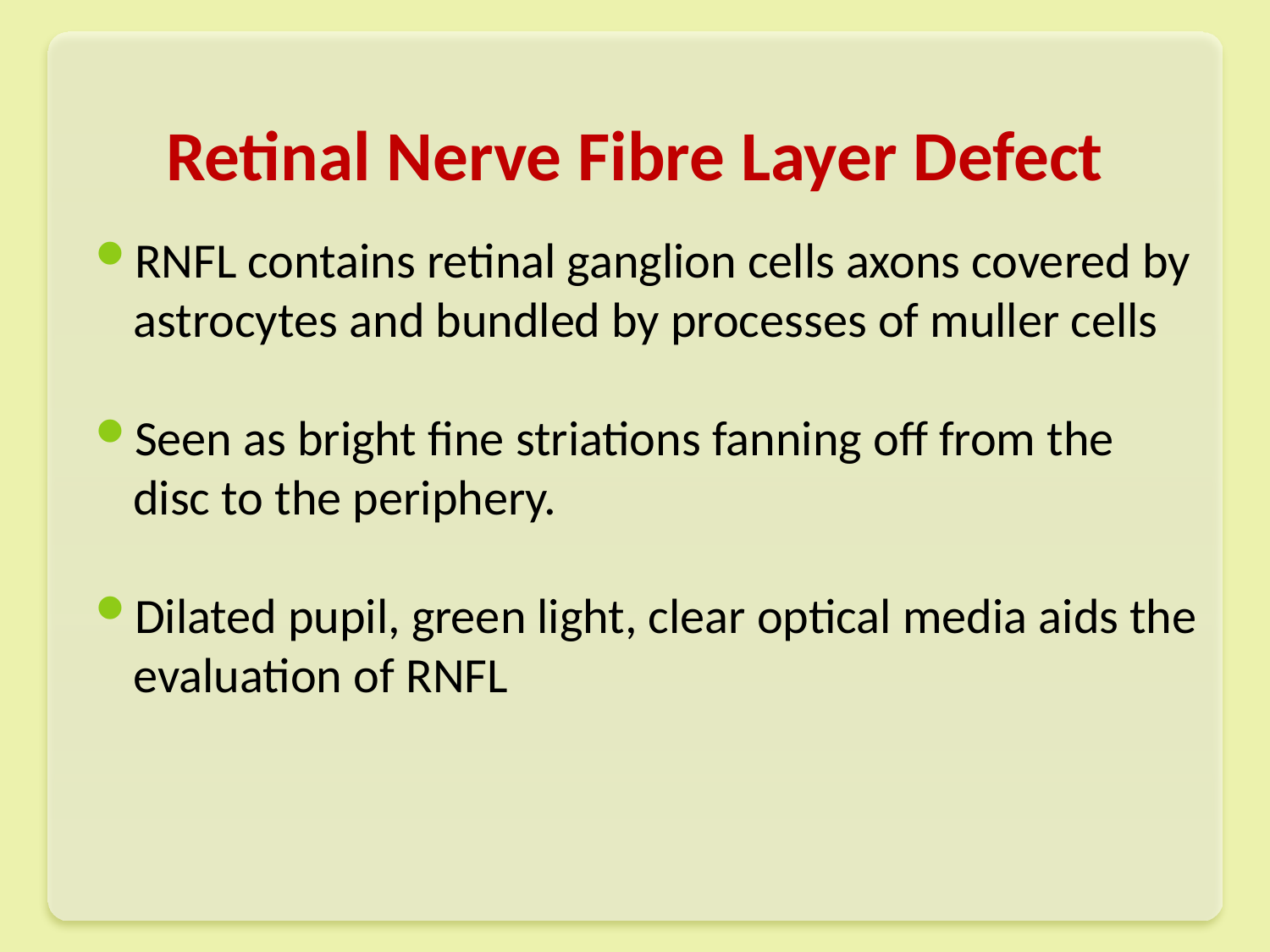

# Retinal Nerve Fibre Layer Defect
RNFL contains retinal ganglion cells axons covered by astrocytes and bundled by processes of muller cells

Seen as bright fine striations fanning off from the disc to the periphery.

Dilated pupil, green light, clear optical media aids the evaluation of RNFL